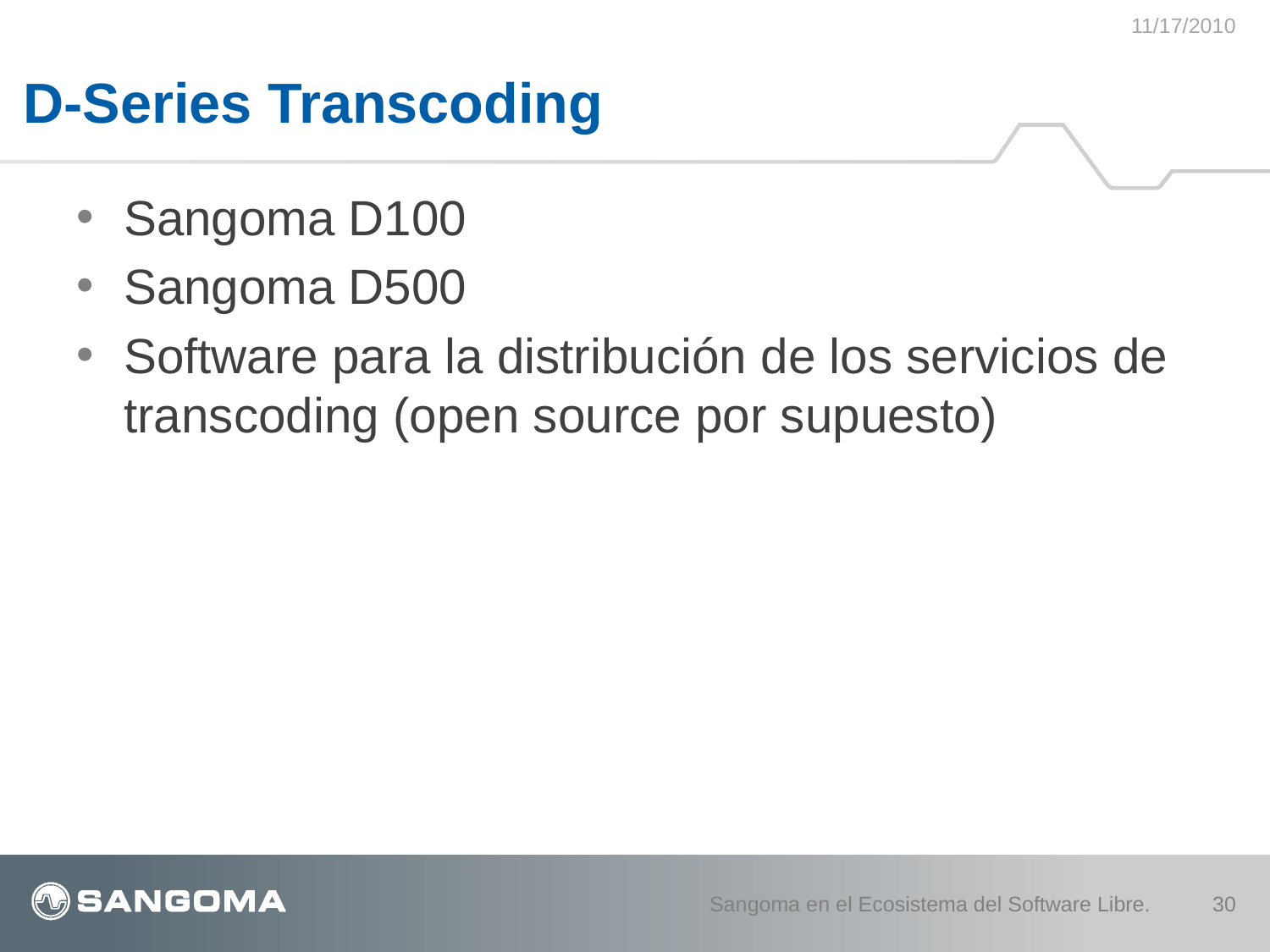

11/17/2010
# D-Series Transcoding
Sangoma D100
Sangoma D500
Software para la distribución de los servicios de transcoding (open source por supuesto)

Sangoma en el Ecosistema del Software Libre.
30